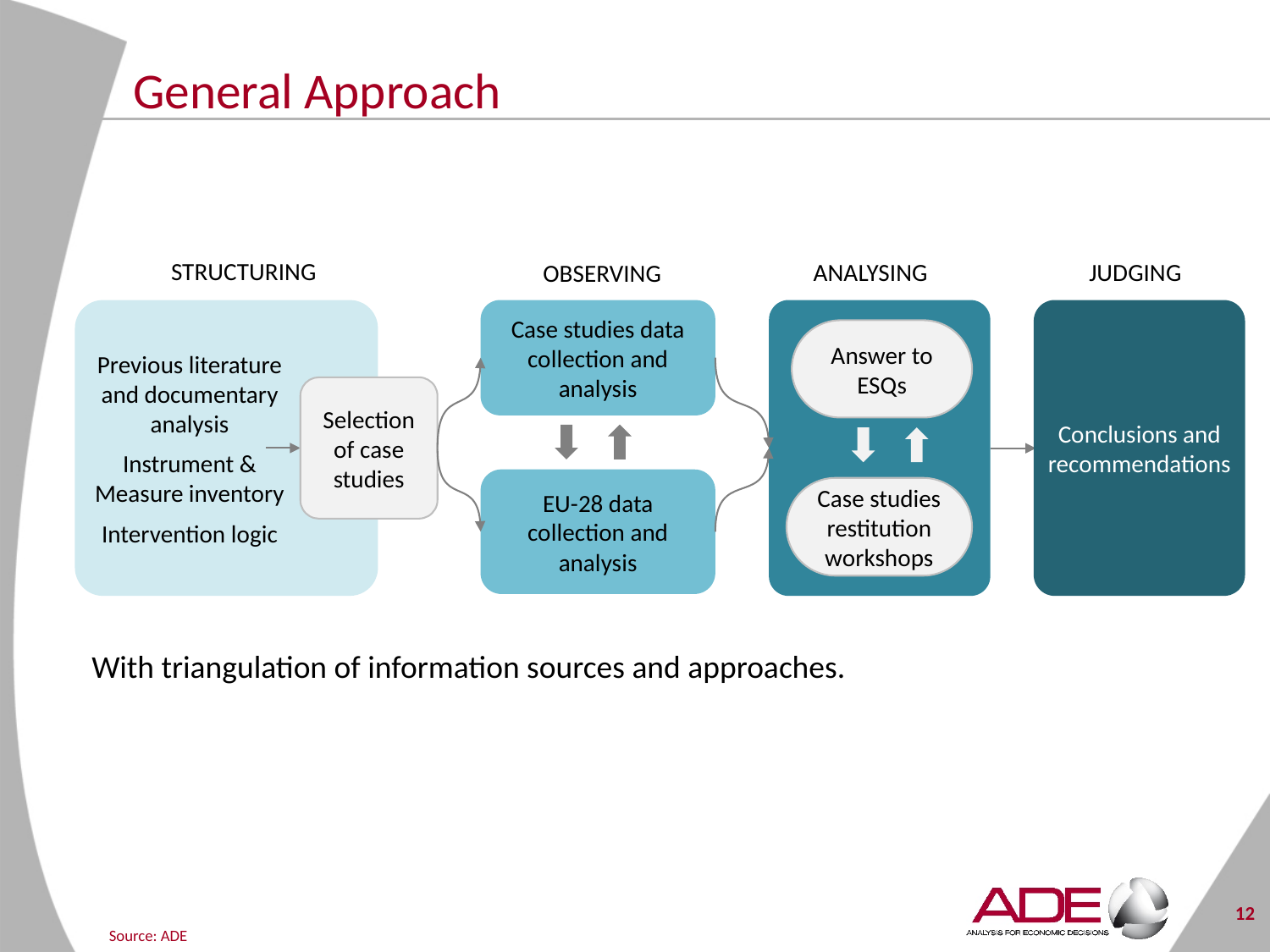

# General Approach
STRUCTURING
JUDGING
OBSERVING
ANALYSING

Previous literature and documentary analysis
Instrument & Measure inventory
Intervention logic
Conclusions and recommendations
Case studies data collection and analysis

Answer to ESQs
Selection of case studies

EU-28 data collection and analysis
Case studies restitution workshops
With triangulation of information sources and approaches.
12